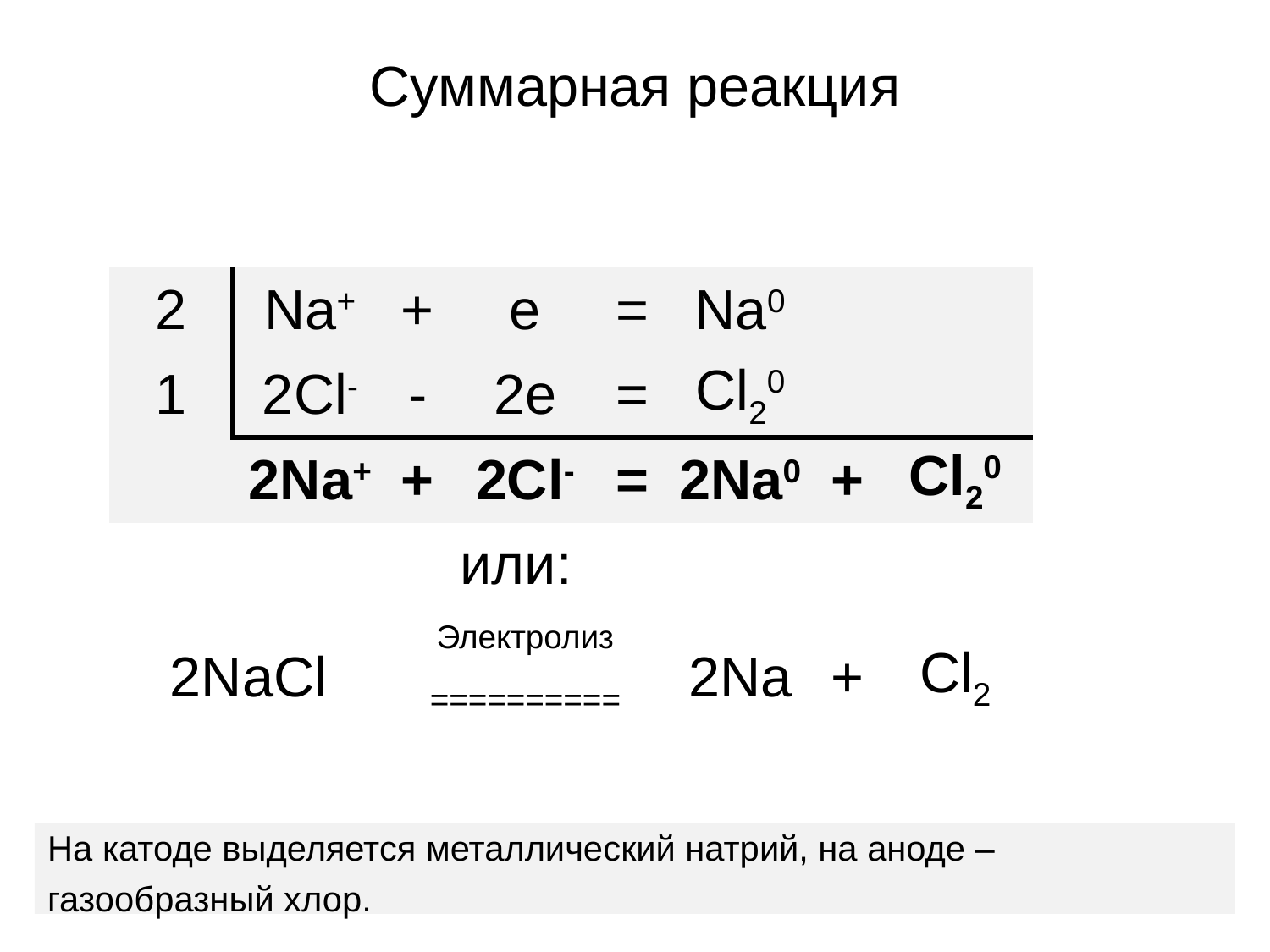

Суммарная реакция
| 2 | Na+ | + | e | = | Na0 |  |  |
| --- | --- | --- | --- | --- | --- | --- | --- |
| 1 | 2Cl- | - | 2e | = | Cl20 |  |  |
|  | 2Na+ | + | 2Cl- | = | 2Na0 | + | Cl20 |
|  |  |  | или: |  |  |  |  |
| 2NaCl |  | Электролиз ========== |  |  | 2Na | + | Cl2 |
|  |  |  |  |  |  |  |  |
На катоде выделяется металлический натрий, на аноде – газообразный хлор.